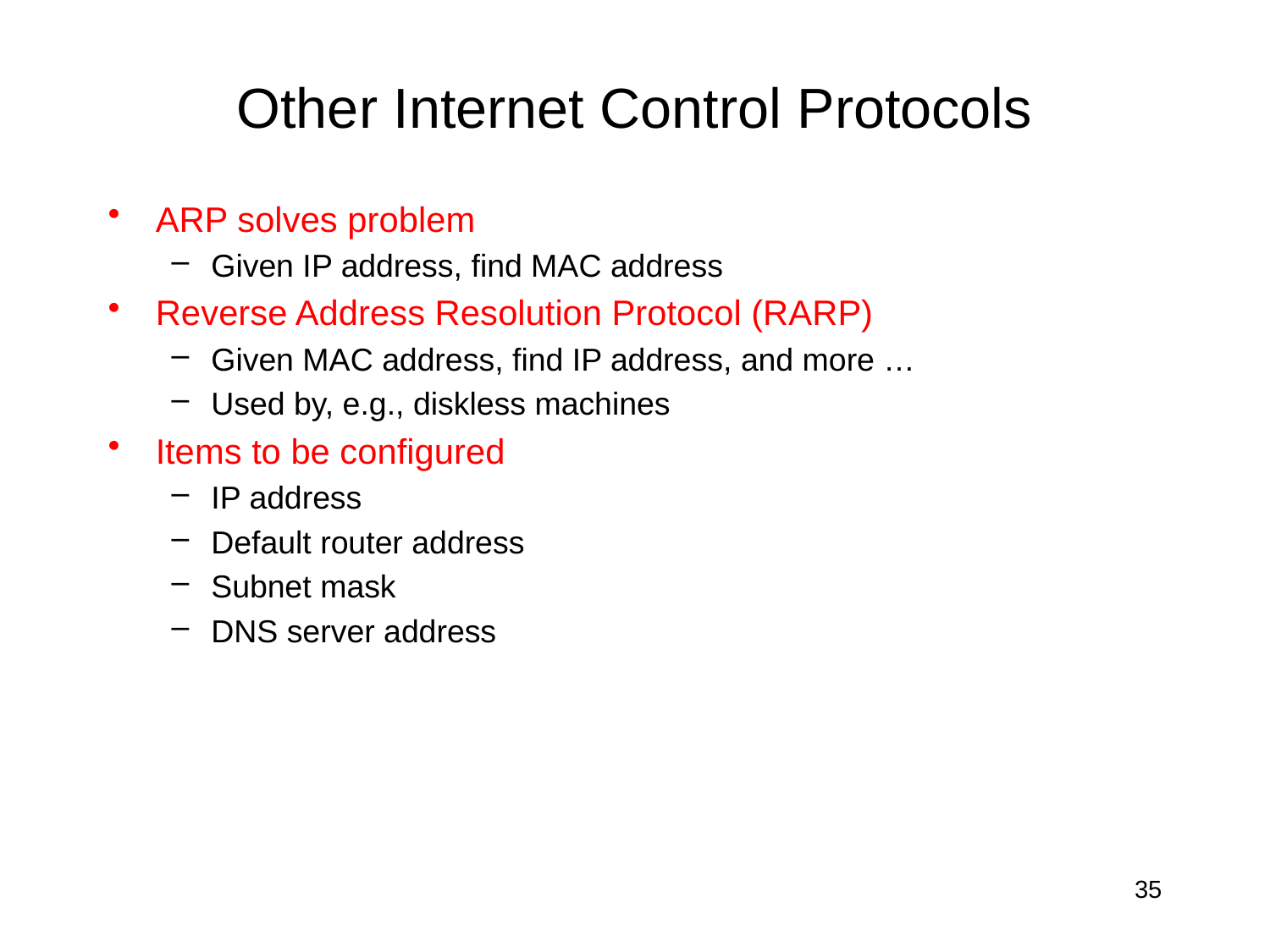

# Other Internet Control Protocols
ARP solves problem
Given IP address, find MAC address
Reverse Address Resolution Protocol (RARP)
Given MAC address, find IP address, and more …
Used by, e.g., diskless machines
Items to be configured
IP address
Default router address
Subnet mask
DNS server address
35